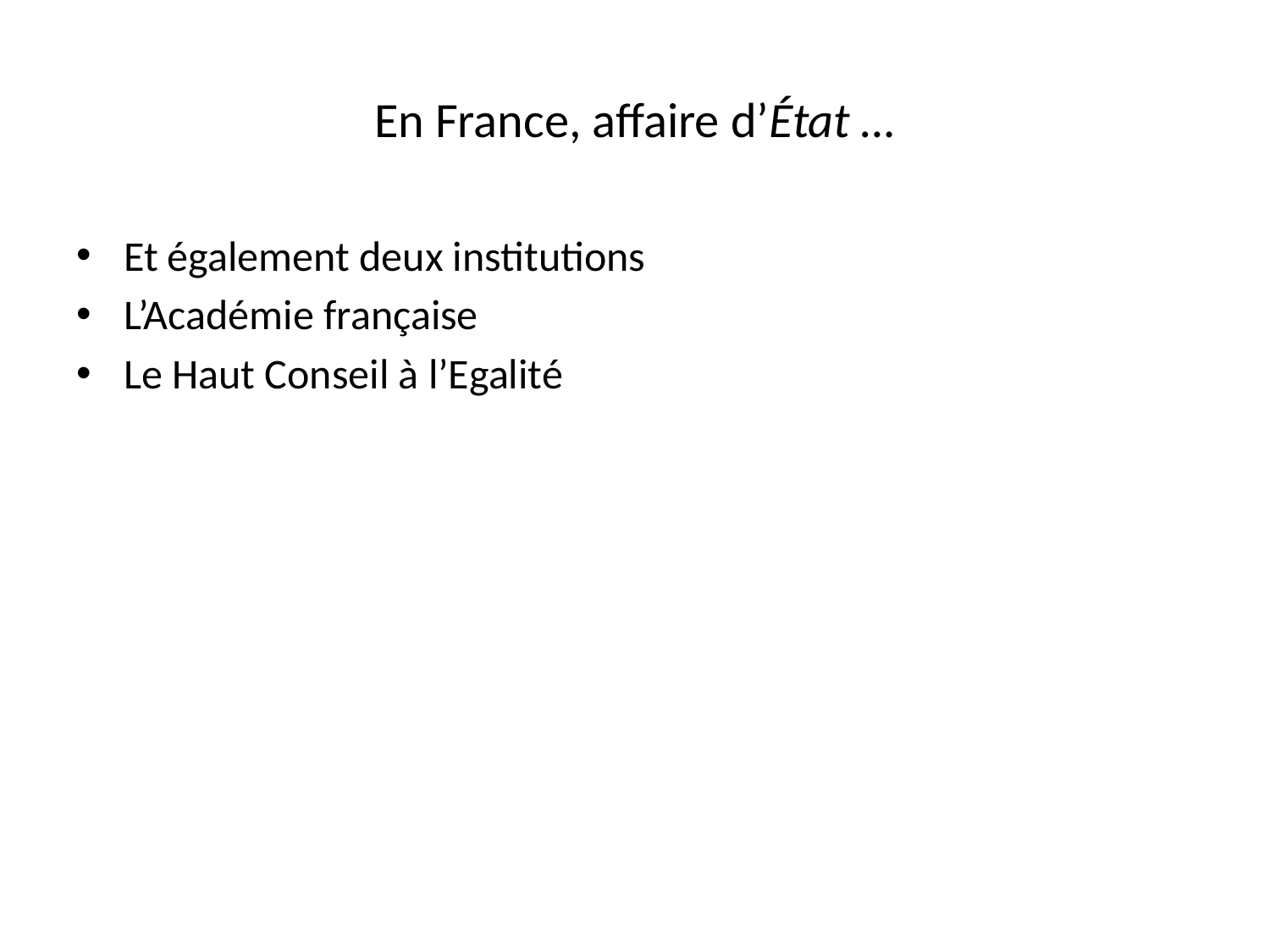

# En France, affaire d’État …
Et également deux institutions
L’Académie française
Le Haut Conseil à l’Egalité